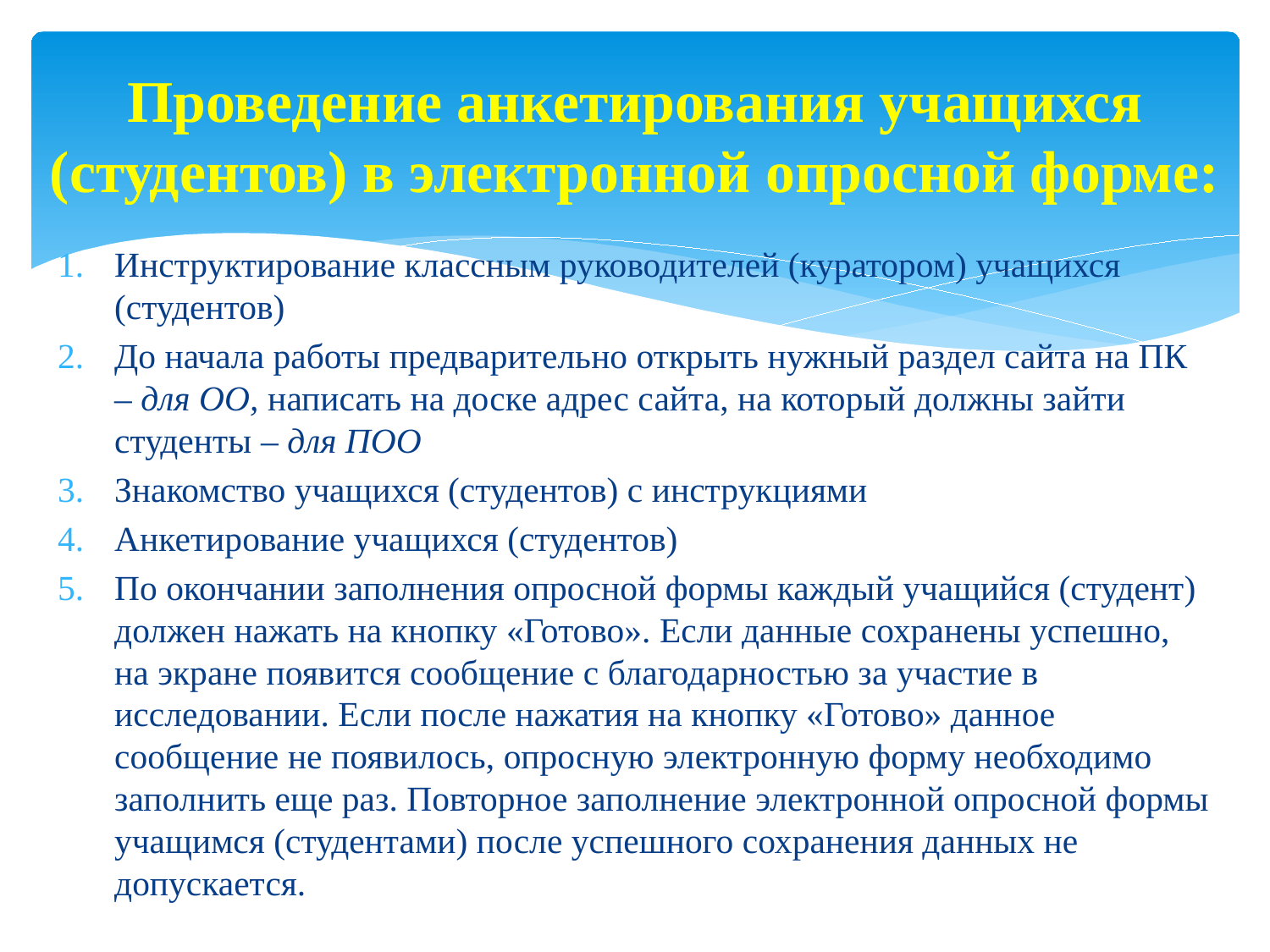

# Проведение анкетирования учащихся (студентов) в электронной опросной форме:
Инструктирование классным руководителей (куратором) учащихся (студентов)
До начала работы предварительно открыть нужный раздел сайта на ПК – для ОО, написать на доске адрес сайта, на который должны зайти студенты – для ПОО
Знакомство учащихся (студентов) с инструкциями
Анкетирование учащихся (студентов)
По окончании заполнения опросной формы каждый учащийся (студент)  должен нажать на кнопку «Готово». Если данные сохранены успешно, на экране появится сообщение с благодарностью за участие в исследовании. Если после нажатия на кнопку «Готово» данное сообщение не появилось, опросную электронную форму необходимо заполнить еще раз. Повторное заполнение электронной опросной формы учащимся (студентами) после успешного сохранения данных не допускается.